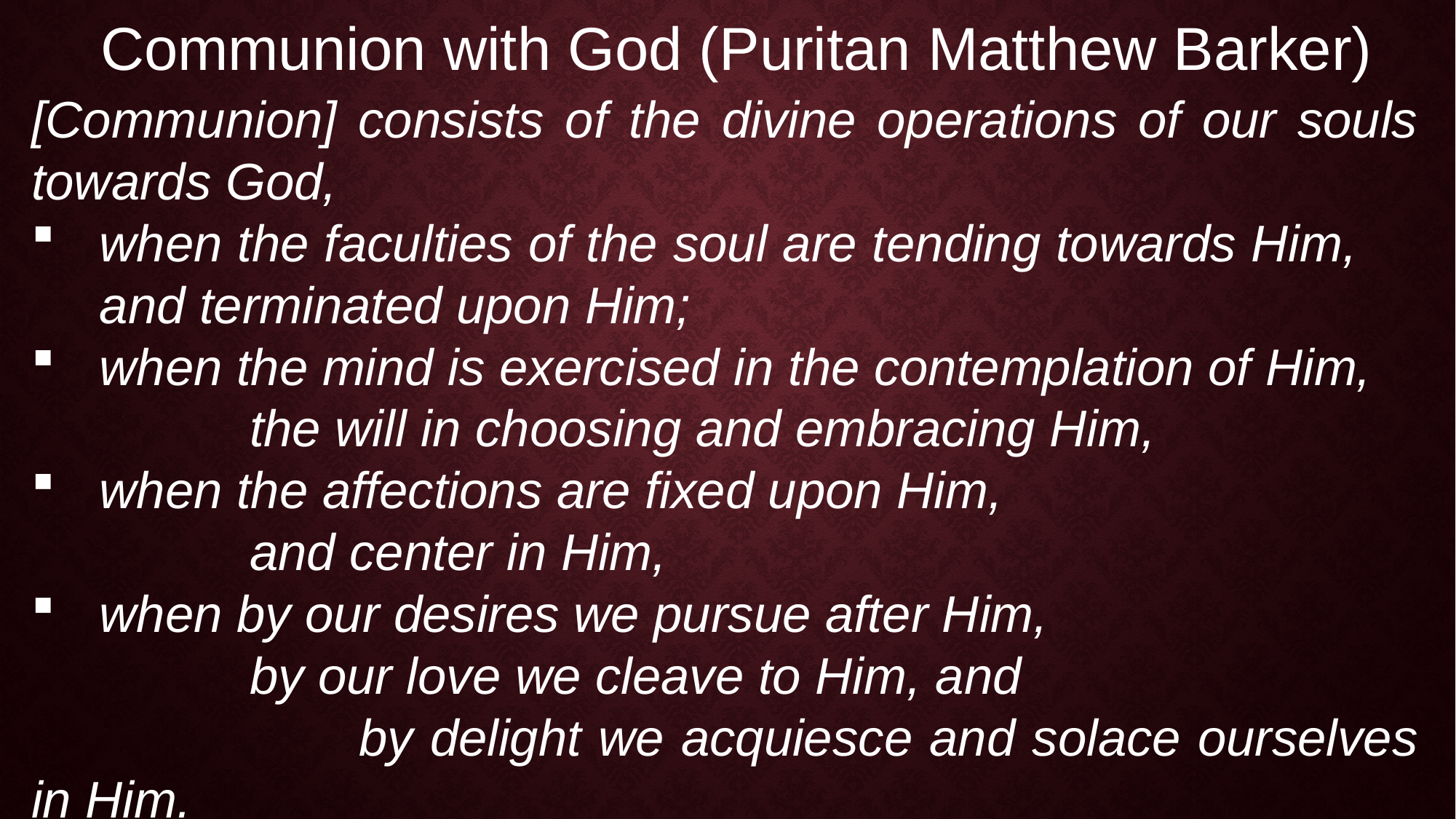

Communion with God (Puritan Matthew Barker)
[Communion] consists of the divine operations of our souls towards God,
when the faculties of the soul are tending towards Him, 	and terminated upon Him;
when the mind is exercised in the contemplation of Him,
		the will in choosing and embracing Him,
when the affections are fixed upon Him,
		and center in Him,
when by our desires we pursue after Him,
		by our love we cleave to Him, and
			by delight we acquiesce and solace ourselves in Him.